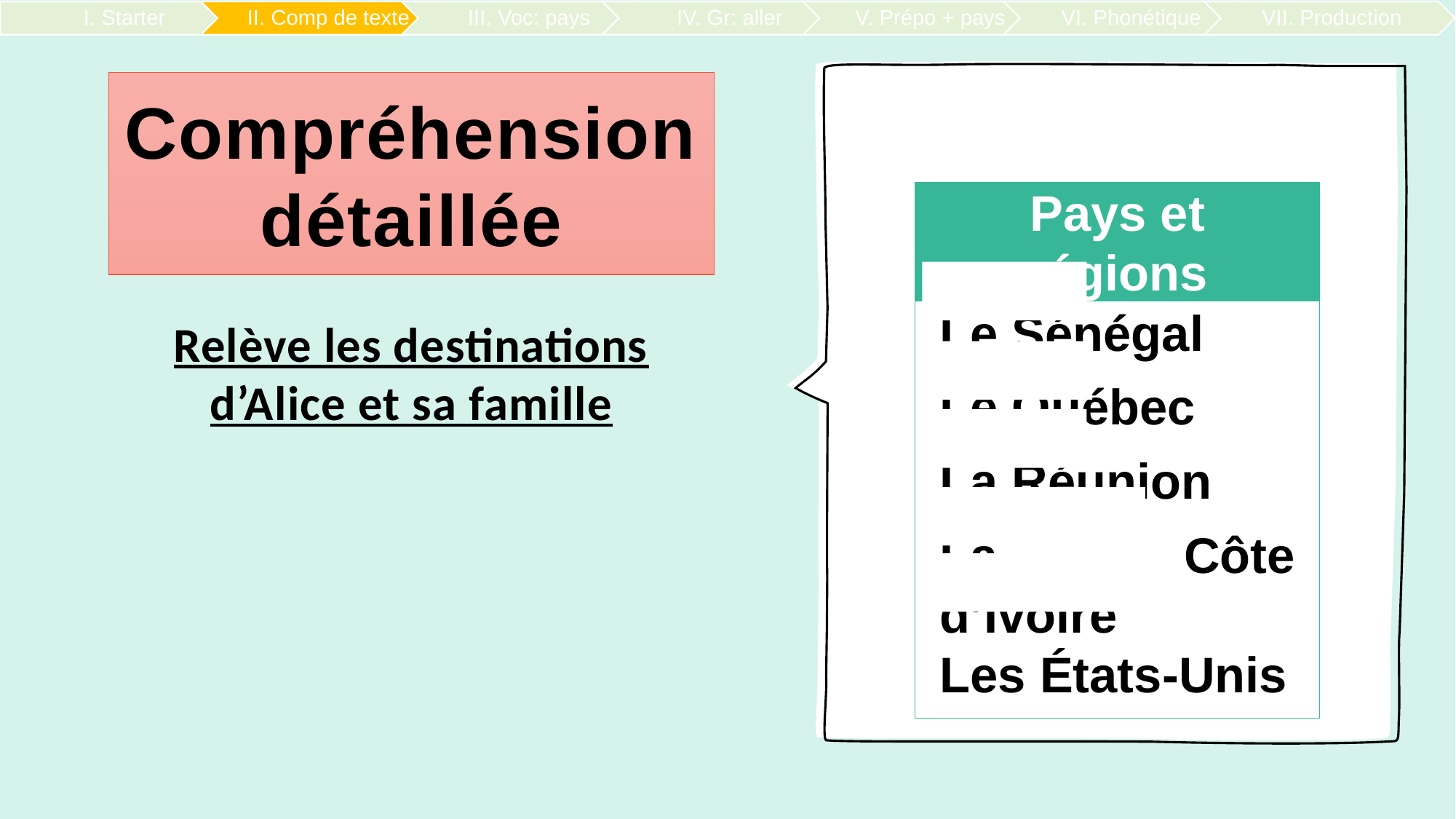

I. Starter
II. Comp de texte
III. Voc: pays
IV. Gr: aller
V. Prépo + pays
VI. Phonétique
VII. Production
# Compréhension détaillée

| Pays et régions |
| --- |
| Le Sénégal |
| Le Québec |
| La Réunion |
| La Côte d’Ivoire |
| Les États-Unis |

Relève les destinations d’Alice et sa famille